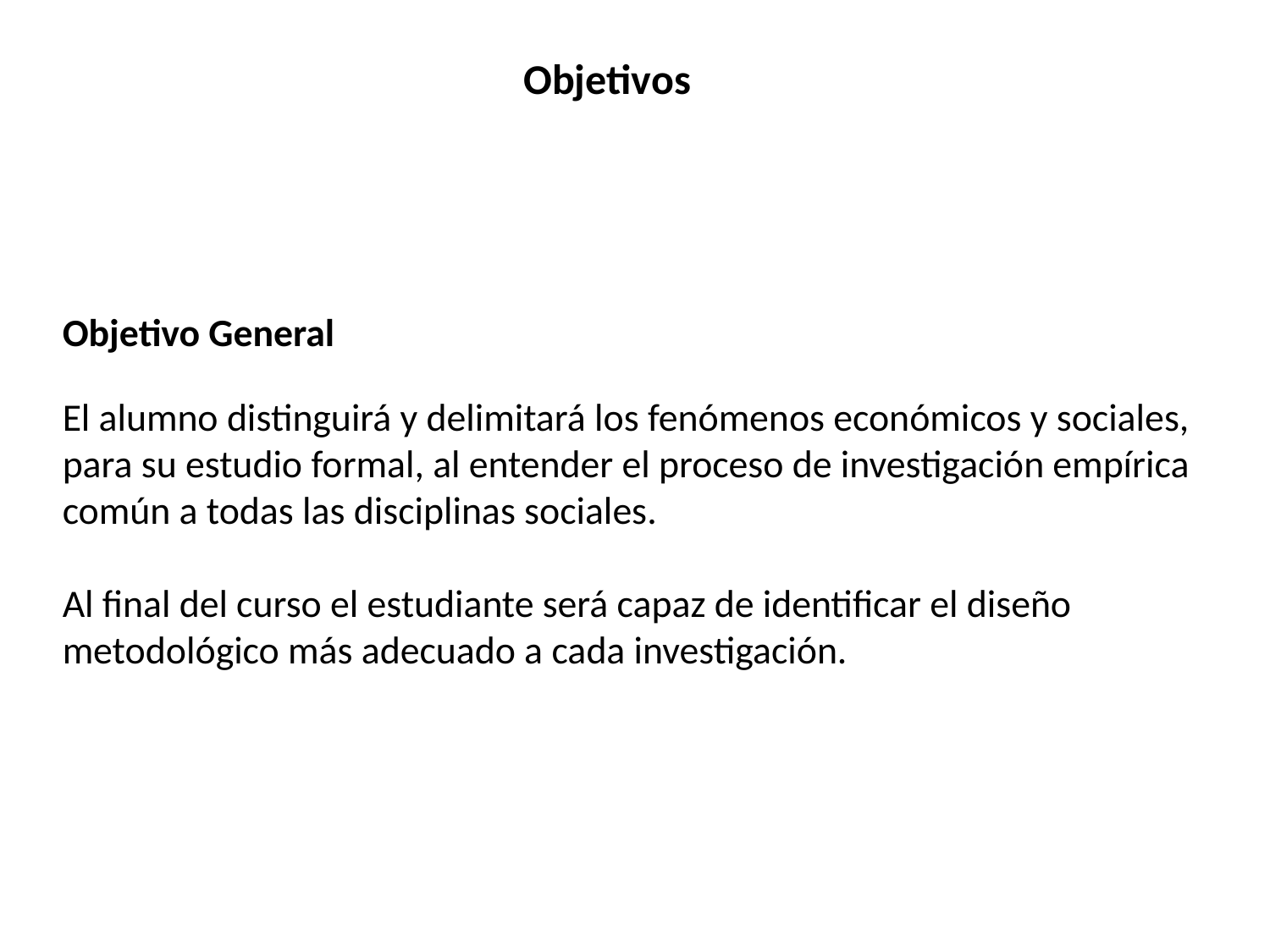

Objetivos
Objetivo General

El alumno distinguirá y delimitará los fenómenos económicos y sociales, para su estudio formal, al entender el proceso de investigación empírica común a todas las disciplinas sociales.

Al final del curso el estudiante será capaz de identificar el diseño metodológico más adecuado a cada investigación.